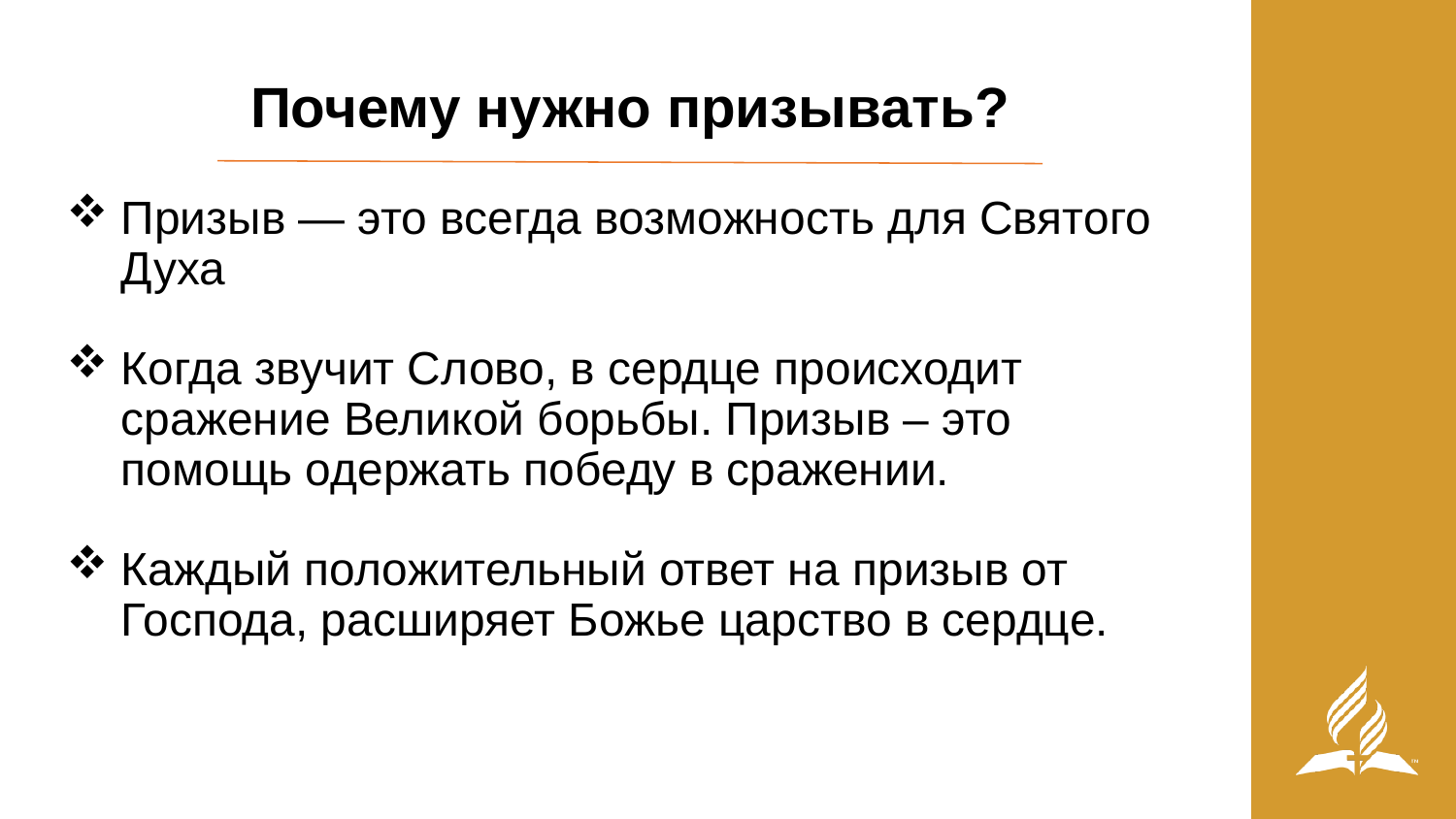

Почему нужно призывать?
Призыв — это всегда возможность для Святого Духа

Когда звучит Слово, в сердце происходит сражение Великой борьбы. Призыв – это помощь одержать победу в сражении.

Каждый положительный ответ на призыв от Господа, расширяет Божье царство в сердце.